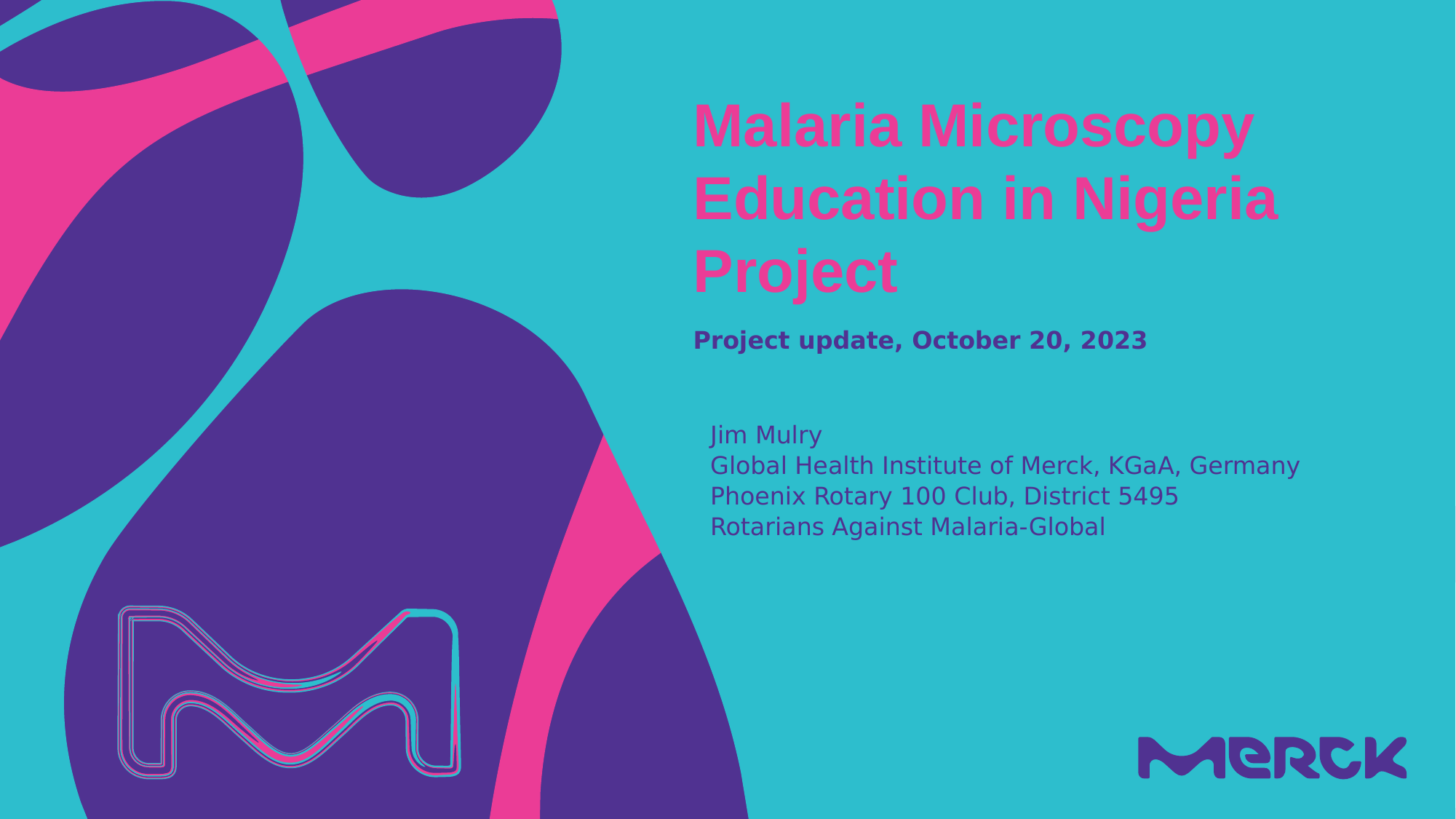

# Malaria Microscopy Education in Nigeria Project
Project update, October 20, 2023
Jim Mulry
Global Health Institute of Merck, KGaA, Germany
Phoenix Rotary 100 Club, District 5495
Rotarians Against Malaria-Global